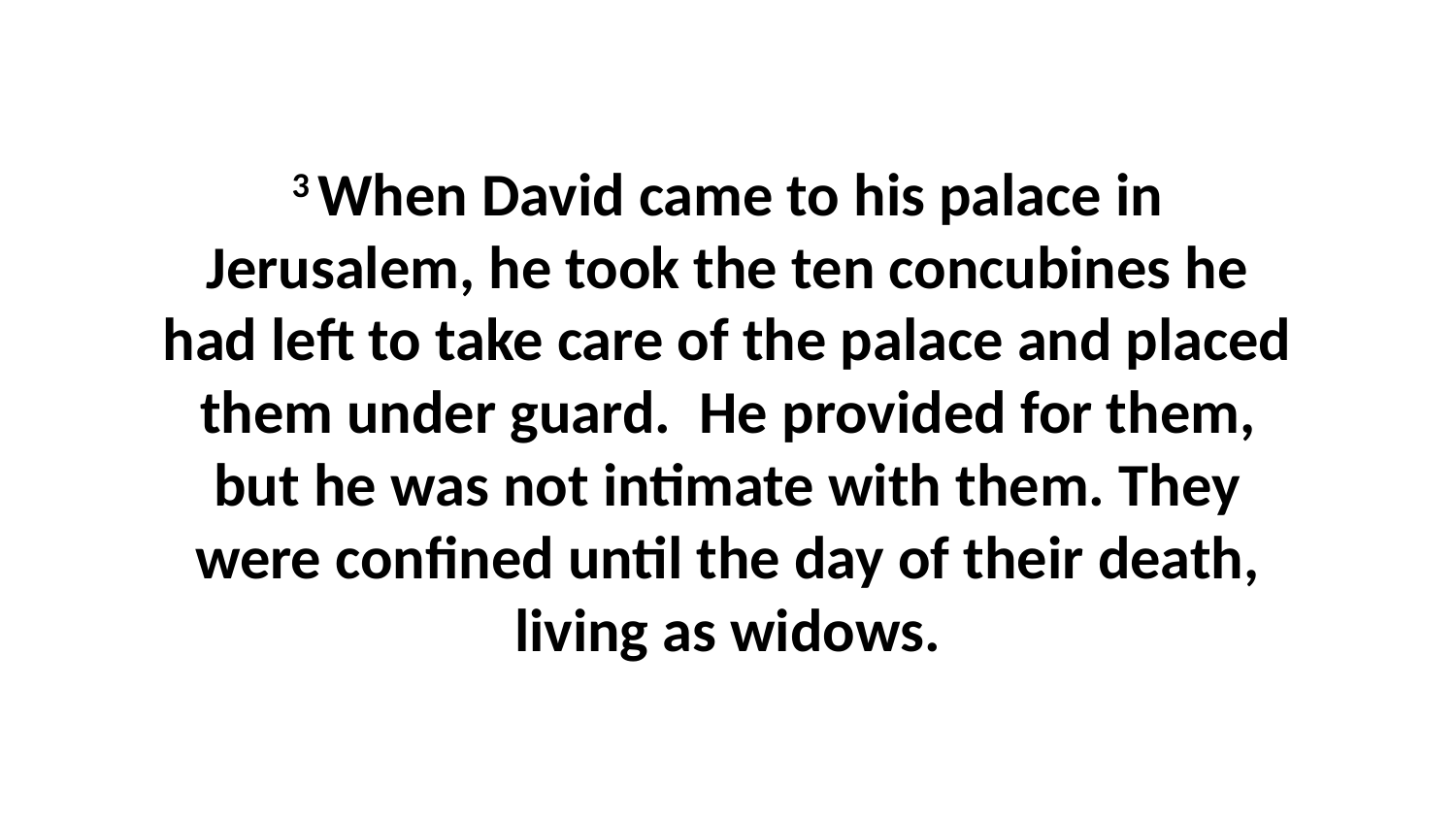

3 When David came to his palace in Jerusalem, he took the ten concubines he had left to take care of the palace and placed them under guard.  He provided for them, but he was not intimate with them. They were confined until the day of their death, living as widows.